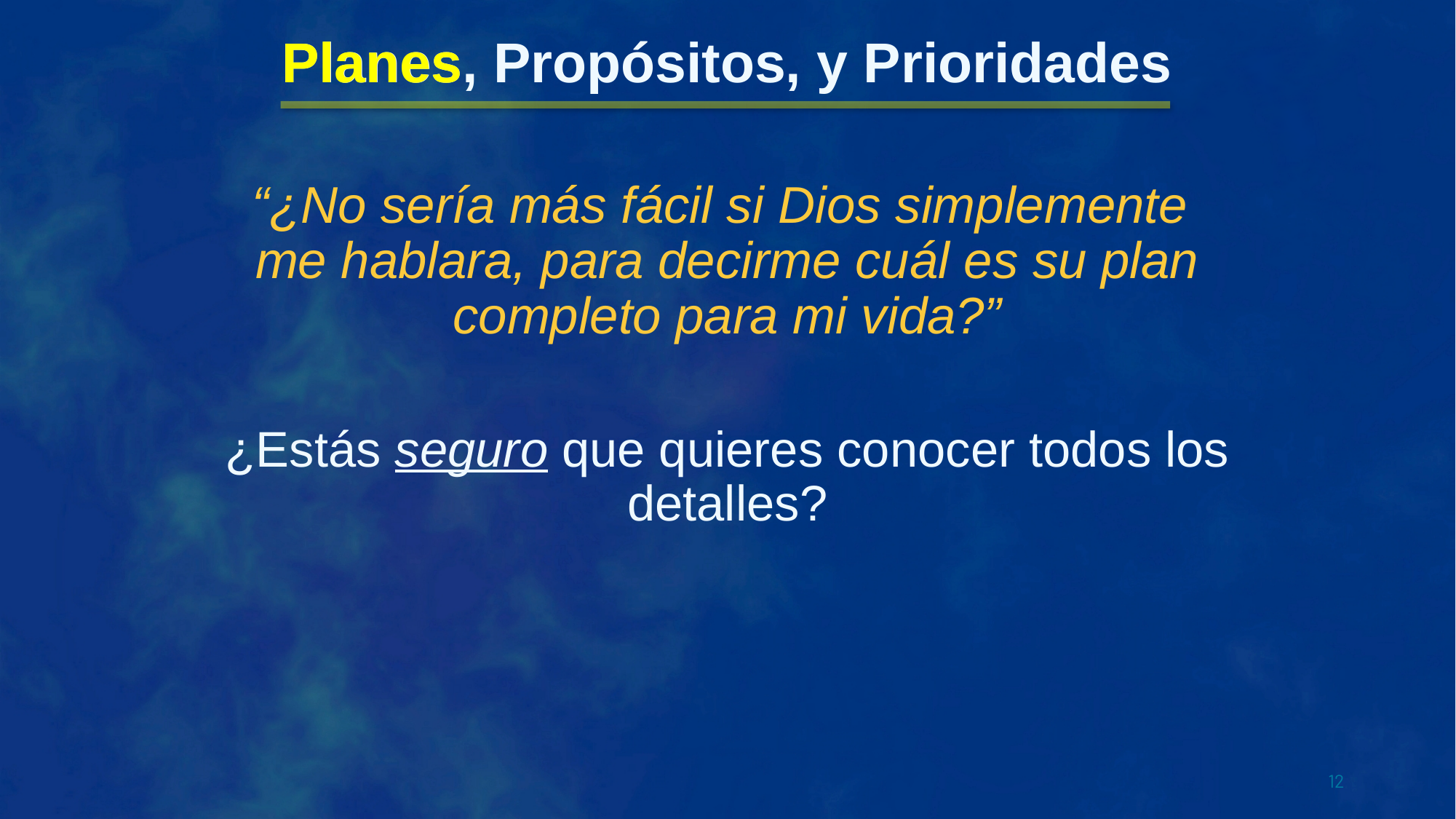

Planes
Planes, Propósitos, y Prioridades

“¿No sería más fácil si Dios simplemente  me hablara, para decirme cuál es su plan completo para mi vida?”
¿Estás seguro que quieres conocer todos los detalles?